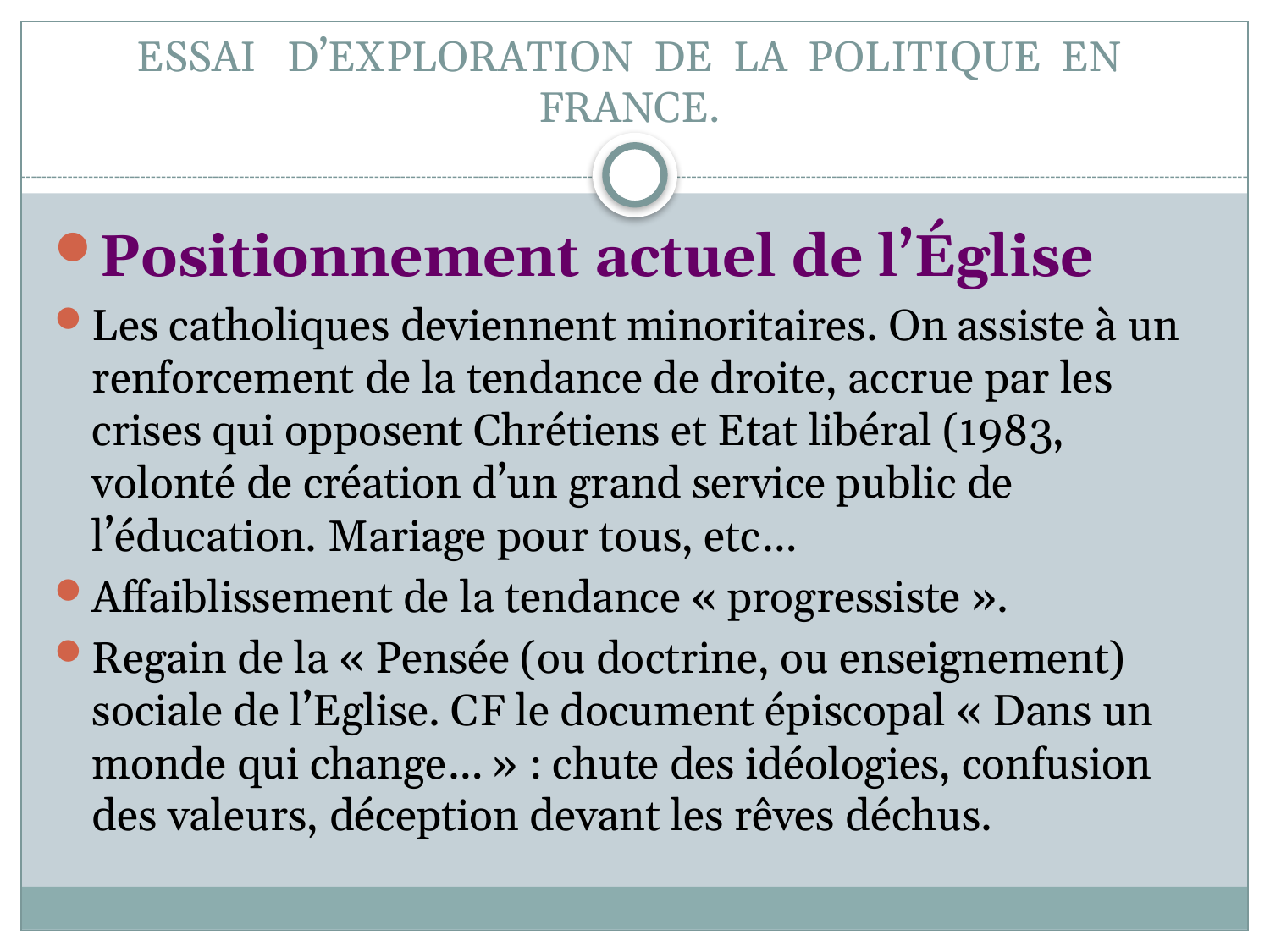

# ESSAI   D’EXPLORATION  DE  LA  POLITIQUE  EN  FRANCE.
Positionnement actuel de l’Église
Les catholiques deviennent minoritaires. On assiste à un renforcement de la tendance de droite, accrue par les crises qui opposent Chrétiens et Etat libéral (1983, volonté de création d’un grand service public de l’éducation. Mariage pour tous, etc…
Affaiblissement de la tendance « progressiste ».
Regain de la « Pensée (ou doctrine, ou enseignement) sociale de l’Eglise. CF le document épiscopal « Dans un monde qui change… » : chute des idéologies, confusion des valeurs, déception devant les rêves déchus.